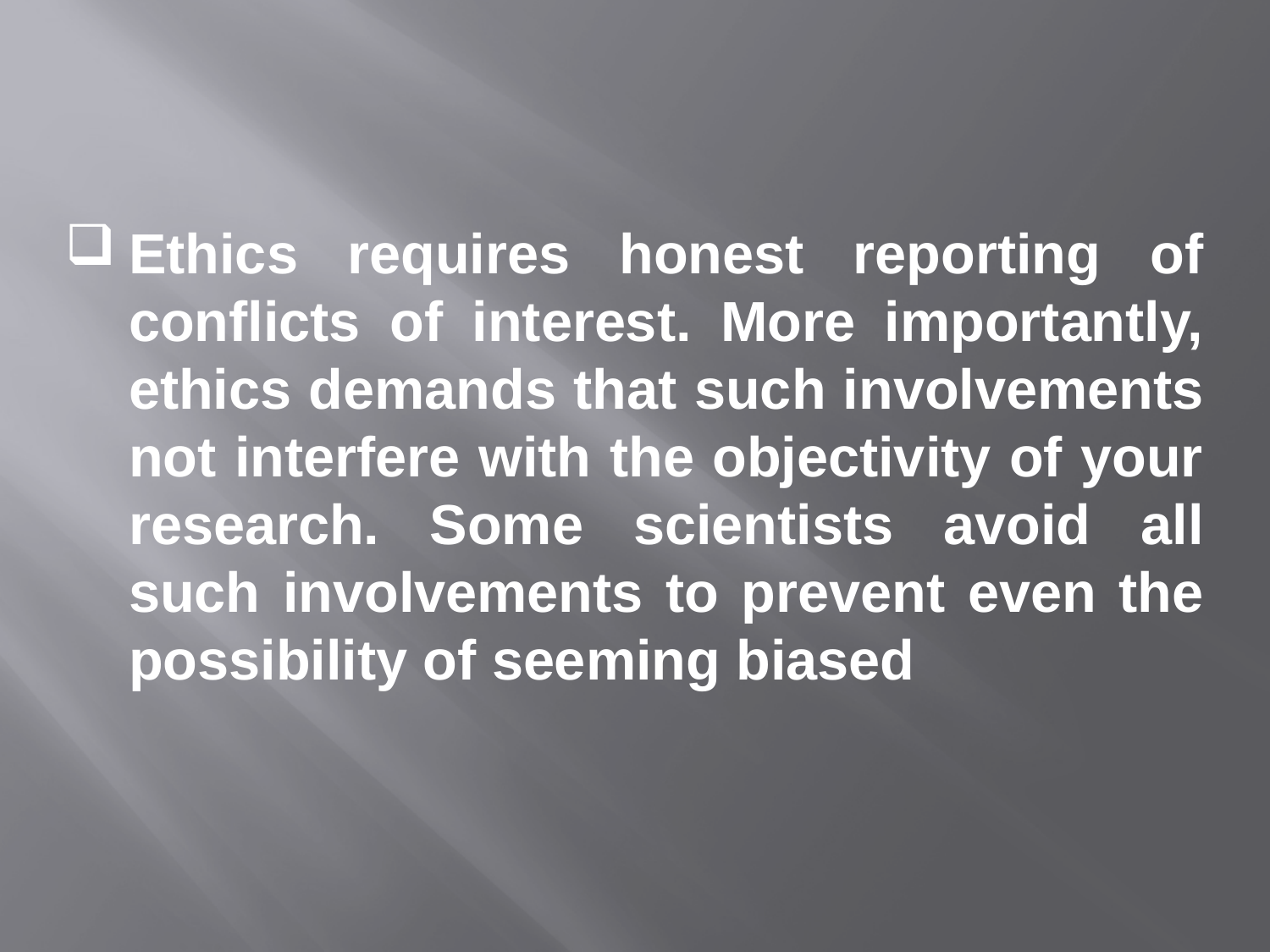

Ethics requires honest reporting of conflicts of interest. More importantly, ethics demands that such involvements not interfere with the objectivity of your research. Some scientists avoid all such involvements to prevent even the possibility of seeming biased